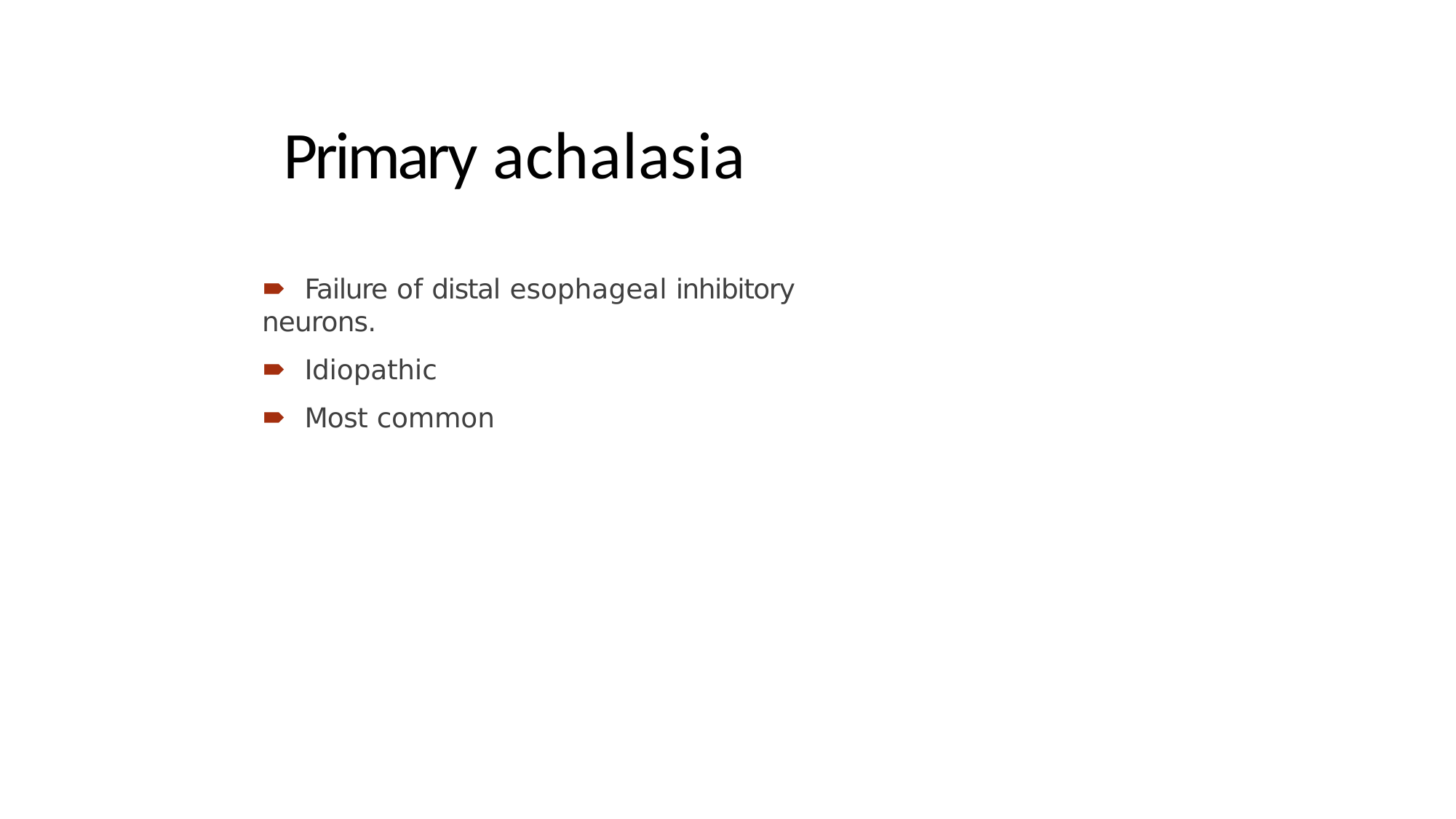

# Primary achalasia
🠶	Failure of distal esophageal inhibitory neurons.
🠶	Idiopathic
🠶	Most common